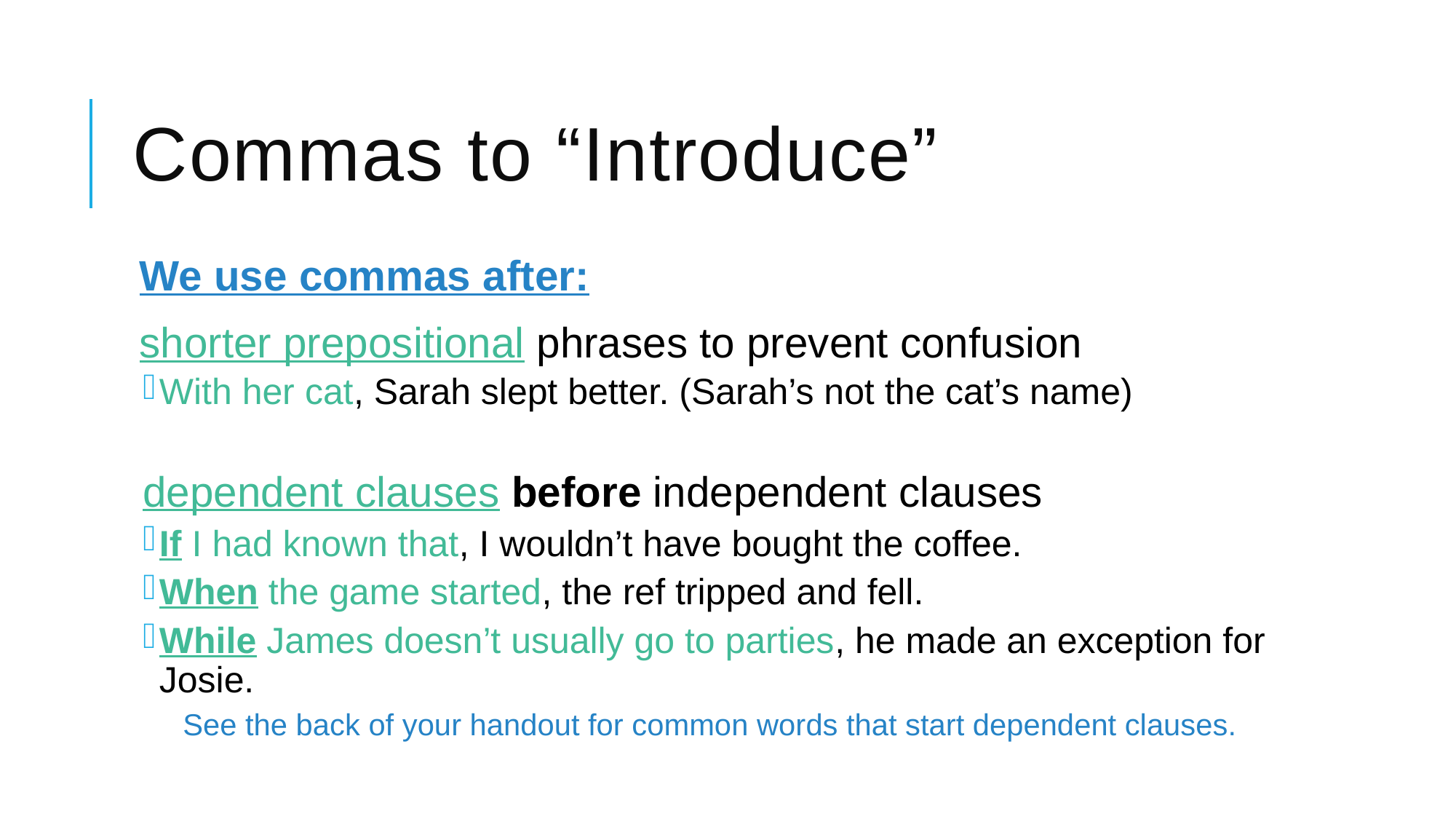

# Commas to “Introduce”
We use commas after:
shorter prepositional phrases to prevent confusion
With her cat, Sarah slept better. (Sarah’s not the cat’s name)

dependent clauses before independent clauses
If I had known that, I wouldn’t have bought the coffee.
When the game started, the ref tripped and fell.
While James doesn’t usually go to parties, he made an exception for Josie.
See the back of your handout for common words that start dependent clauses.